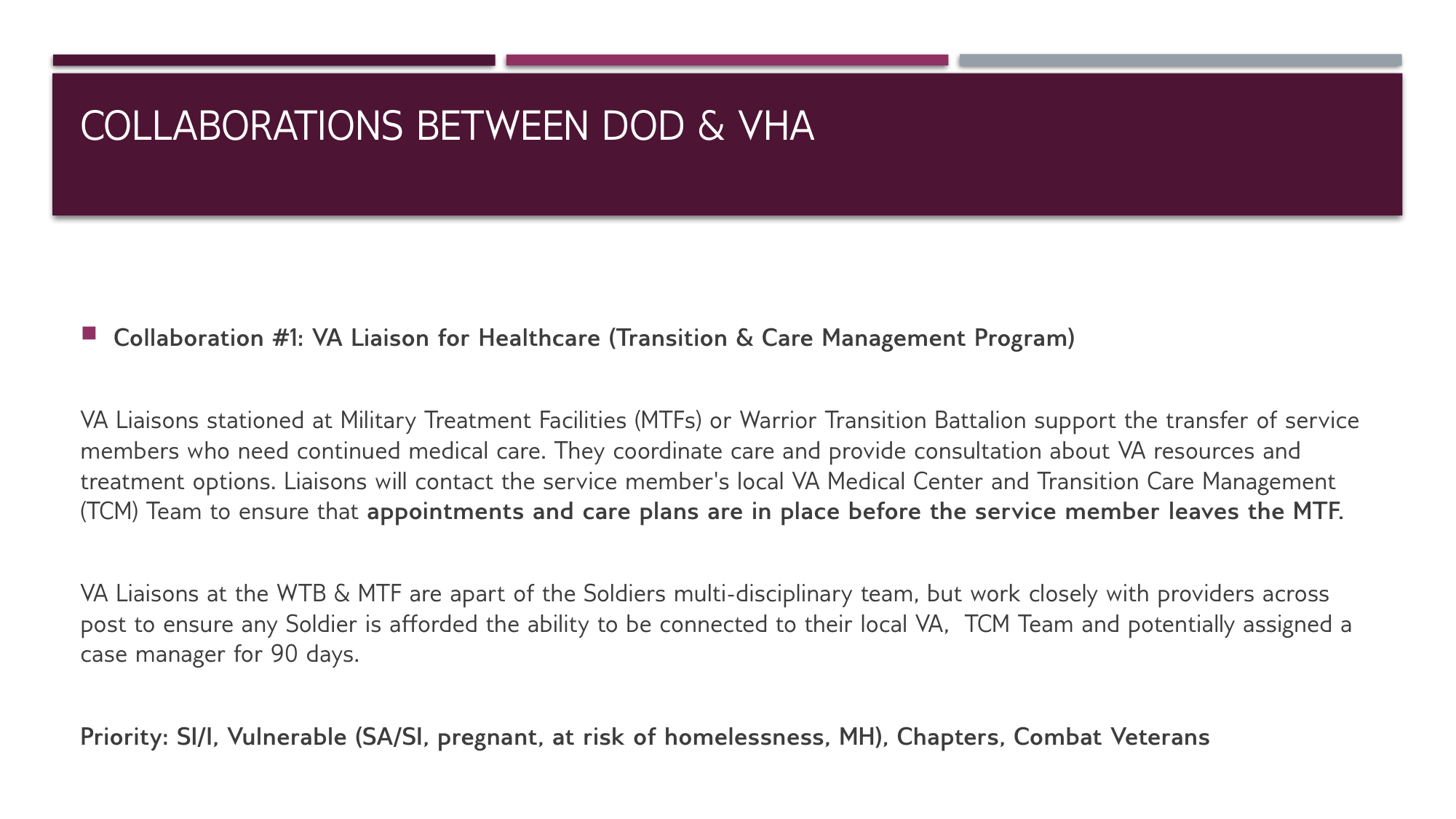

# Collaborations between DOD & VHA

Collaboration #1: VA Liaison for Healthcare (Transition & Care Management Program)

VA Liaisons stationed at Military Treatment Facilities (MTFs) or Warrior Transition Battalion support the transfer of service members who need continued medical care. They coordinate care and provide consultation about VA resources and treatment options. Liaisons will contact the service member's local VA Medical Center and Transition Care Management (TCM) Team to ensure that appointments and care plans are in place before the service member leaves the MTF.

VA Liaisons at the WTB & MTF are apart of the Soldiers multi-disciplinary team, but work closely with providers across post to ensure any Soldier is afforded the ability to be connected to their local VA,  TCM Team and potentially assigned a case manager for 90 days.

Priority: SI/I, Vulnerable (SA/SI, pregnant, at risk of homelessness, MH), Chapters, Combat Veterans